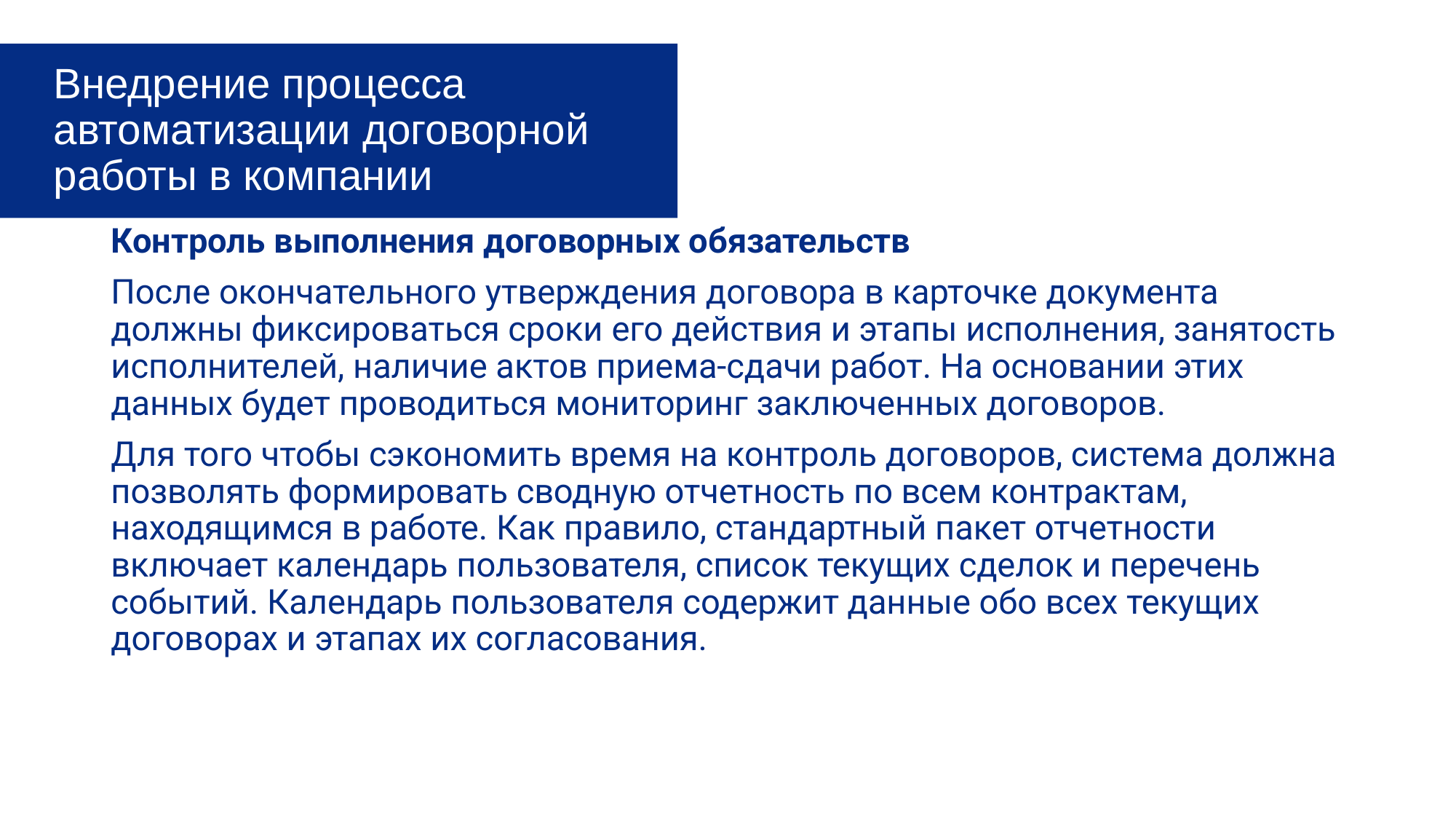

# Внедрение процесса автоматизации договорной работы в компании
Контроль выполнения договорных обязательств
После окончательного утверждения договора в карточке документа должны фиксироваться сроки его действия и этапы исполнения, занятость исполнителей, наличие актов приема-сдачи работ. На основании этих данных будет проводиться мониторинг заключенных договоров.
Для того чтобы сэкономить время на контроль договоров, система должна позволять формировать сводную отчетность по всем контрактам, находящимся в работе. Как правило, стандартный пакет отчетности включает календарь пользователя, список текущих сделок и перечень событий. Календарь пользователя содержит данные обо всех текущих договорах и этапах их согласования.